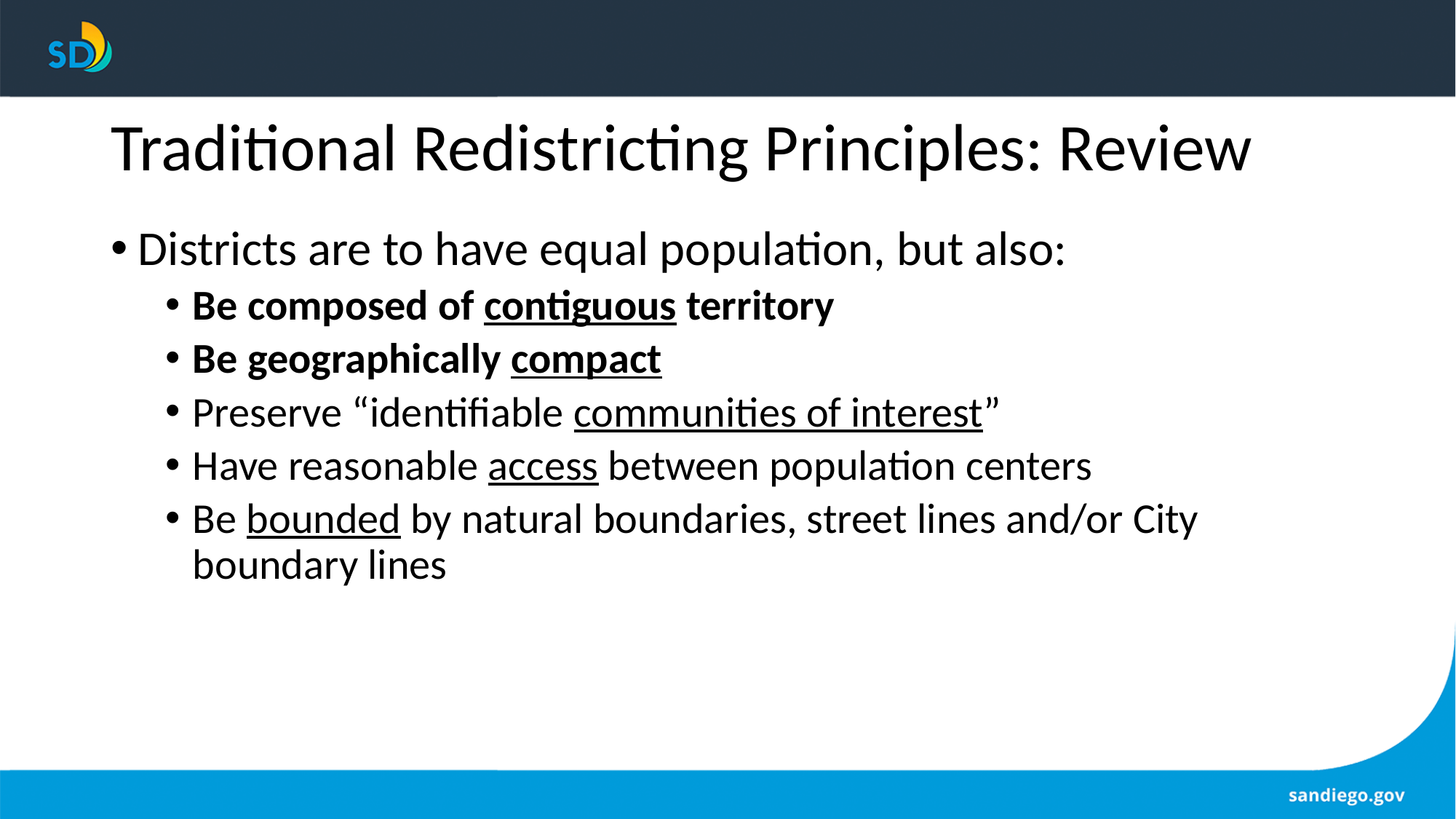

# Traditional Redistricting Principles: Review
Districts are to have equal population, but also:
Be composed of contiguous territory
Be geographically compact
Preserve “identifiable communities of interest”
Have reasonable access between population centers
Be bounded by natural boundaries, street lines and/or City boundary lines